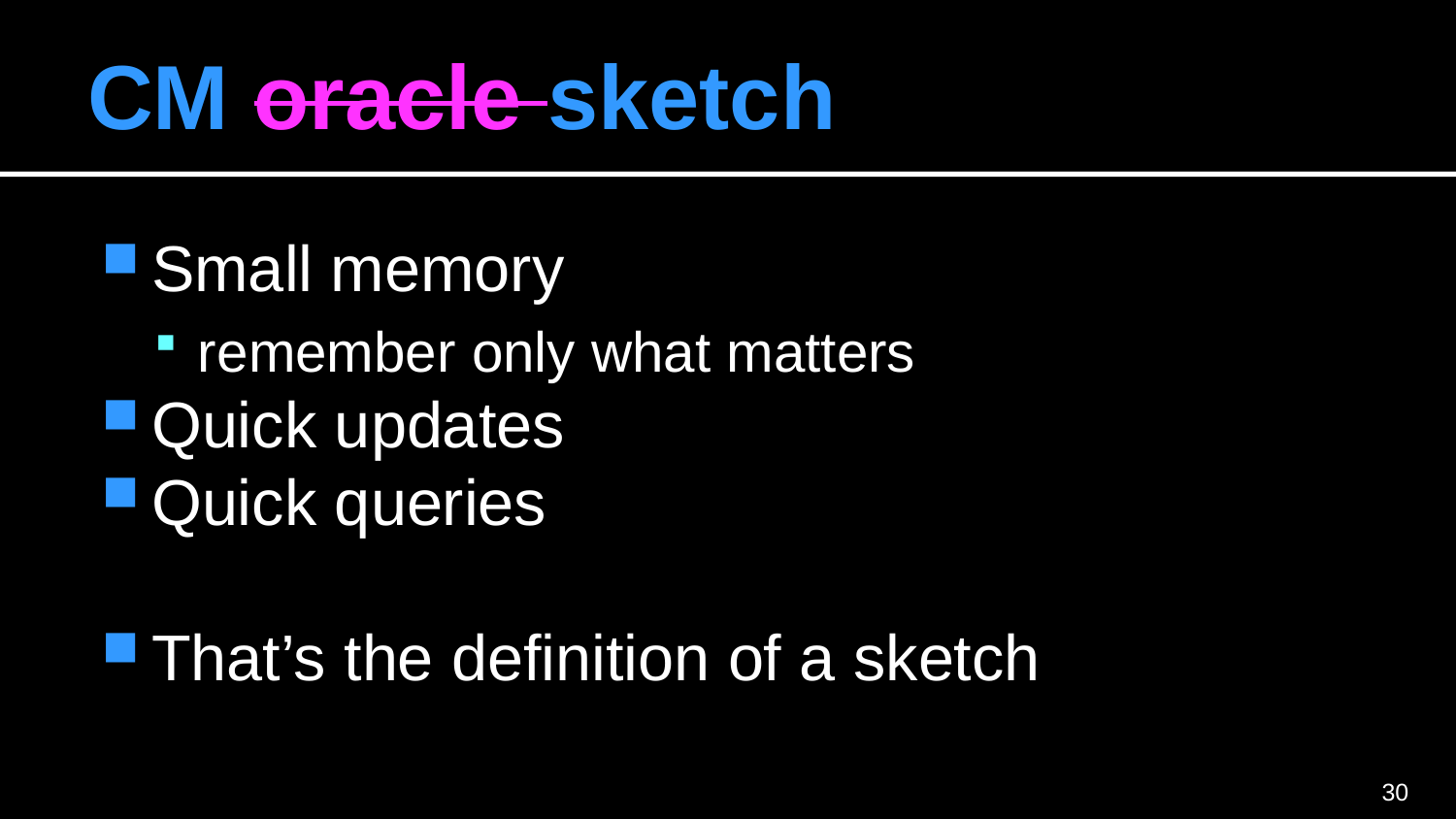

# CM oracle sketch
Small memory
remember only what matters
Quick updates
Quick queries

That’s the definition of a sketch
30